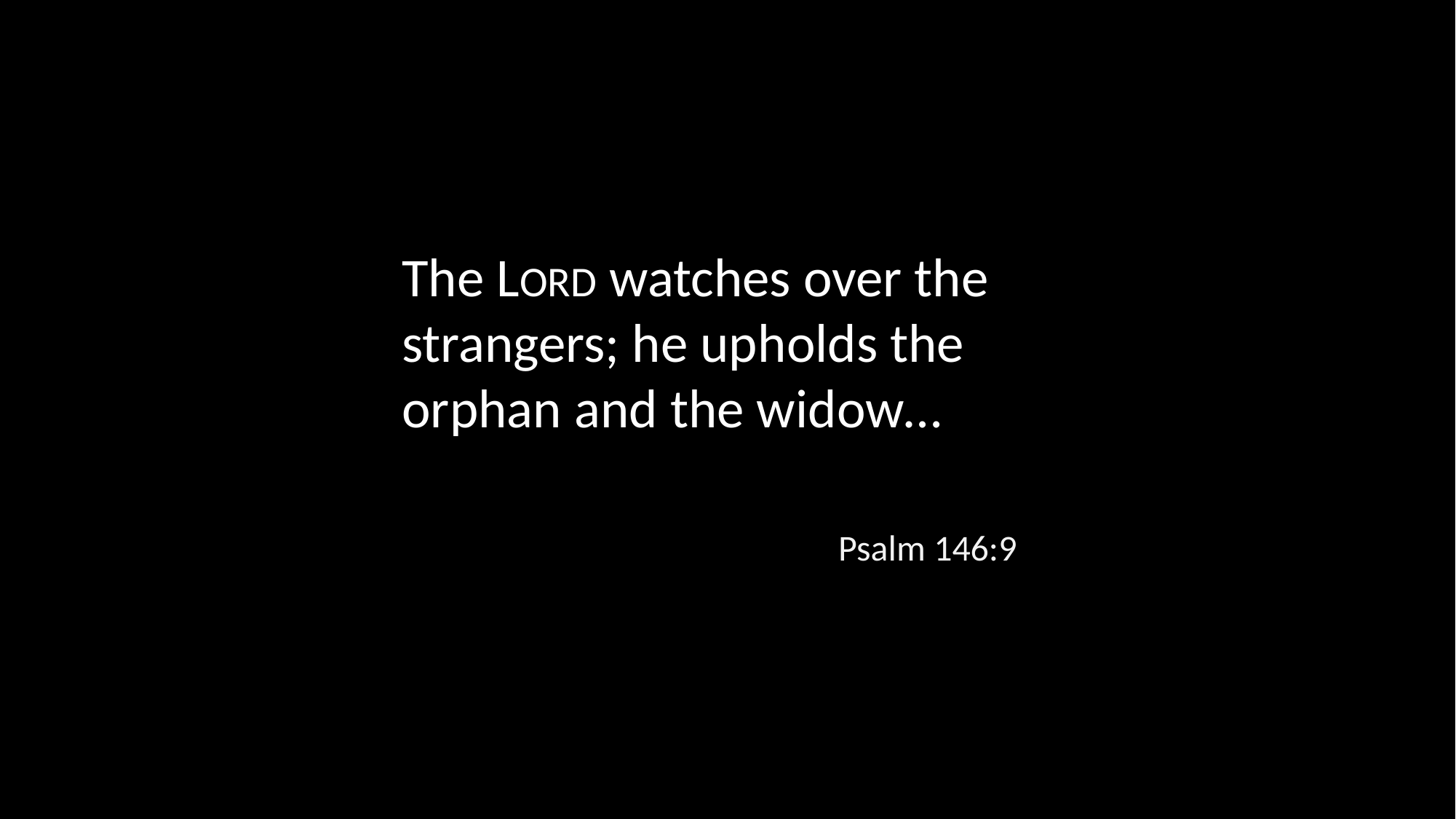

The LORD watches over the strangers; he upholds the orphan and the widow…
Psalm 146:9